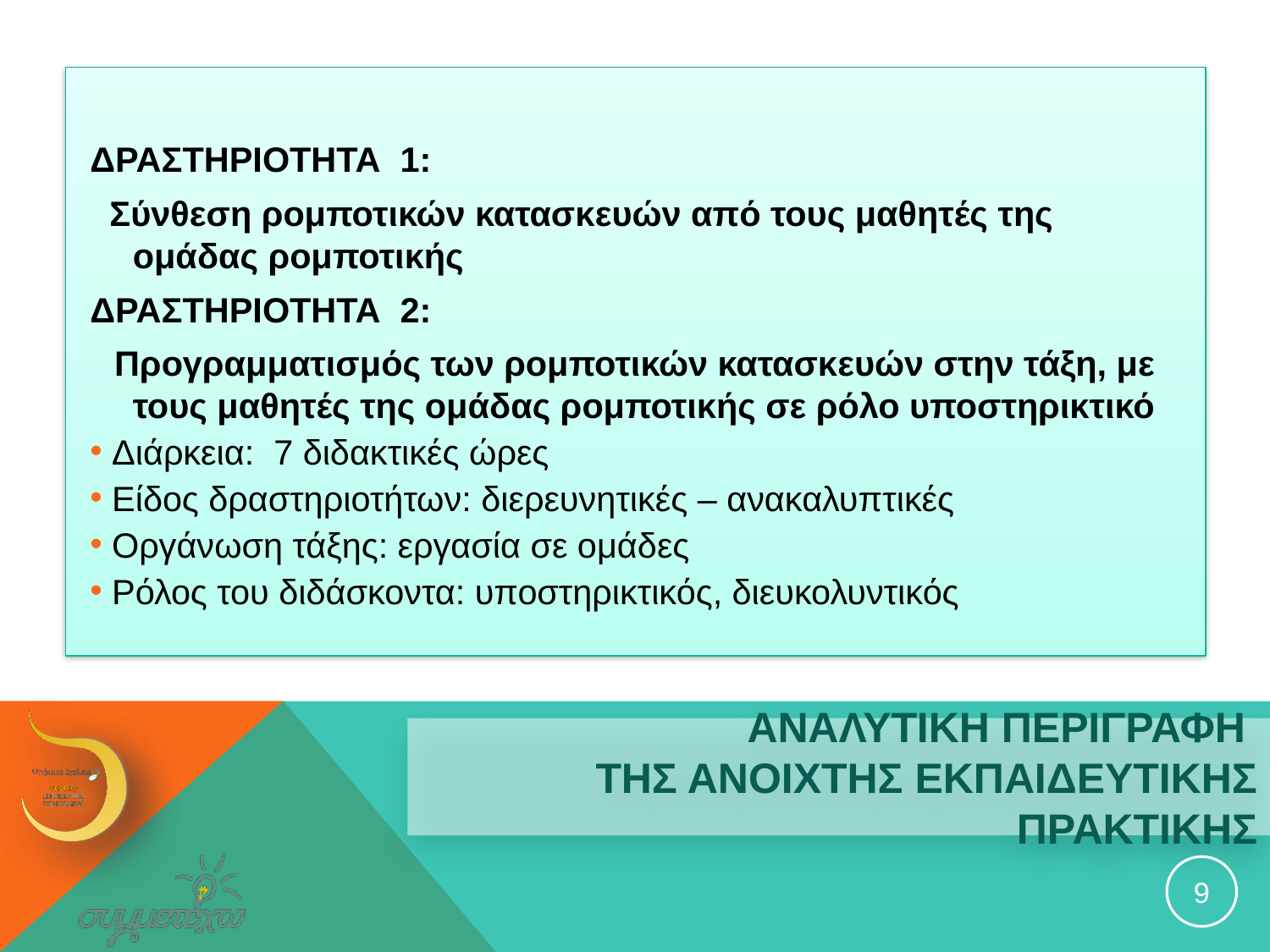

ΔΡΑΣΤΗΡΙΟΤΗΤΑ  1:
  Σύνθεση ρομποτικών κατασκευών από τους μαθητές της ομάδας ρομποτικής
ΔΡΑΣΤΗΡΙΟΤΗΤΑ  2:
   Προγραμματισμός των ρομποτικών κατασκευών στην τάξη, με τους μαθητές της ομάδας ρομποτικής σε ρόλο υποστηρικτικό
Διάρκεια:  7 διδακτικές ώρες
Είδος δραστηριοτήτων: διερευνητικές – ανακαλυπτικές
Οργάνωση τάξης: εργασία σε ομάδες
Ρόλος του διδάσκοντα: υποστηρικτικός, διευκολυντικός
# ΑΝΑΛΥΤΙΚΗ ΠΕΡΙΓΡΑΦΗ ΤΗΣ ανοιχτησ εκπαιδευτικησ ΠΡΑΚΤΙΚΗΣ
9